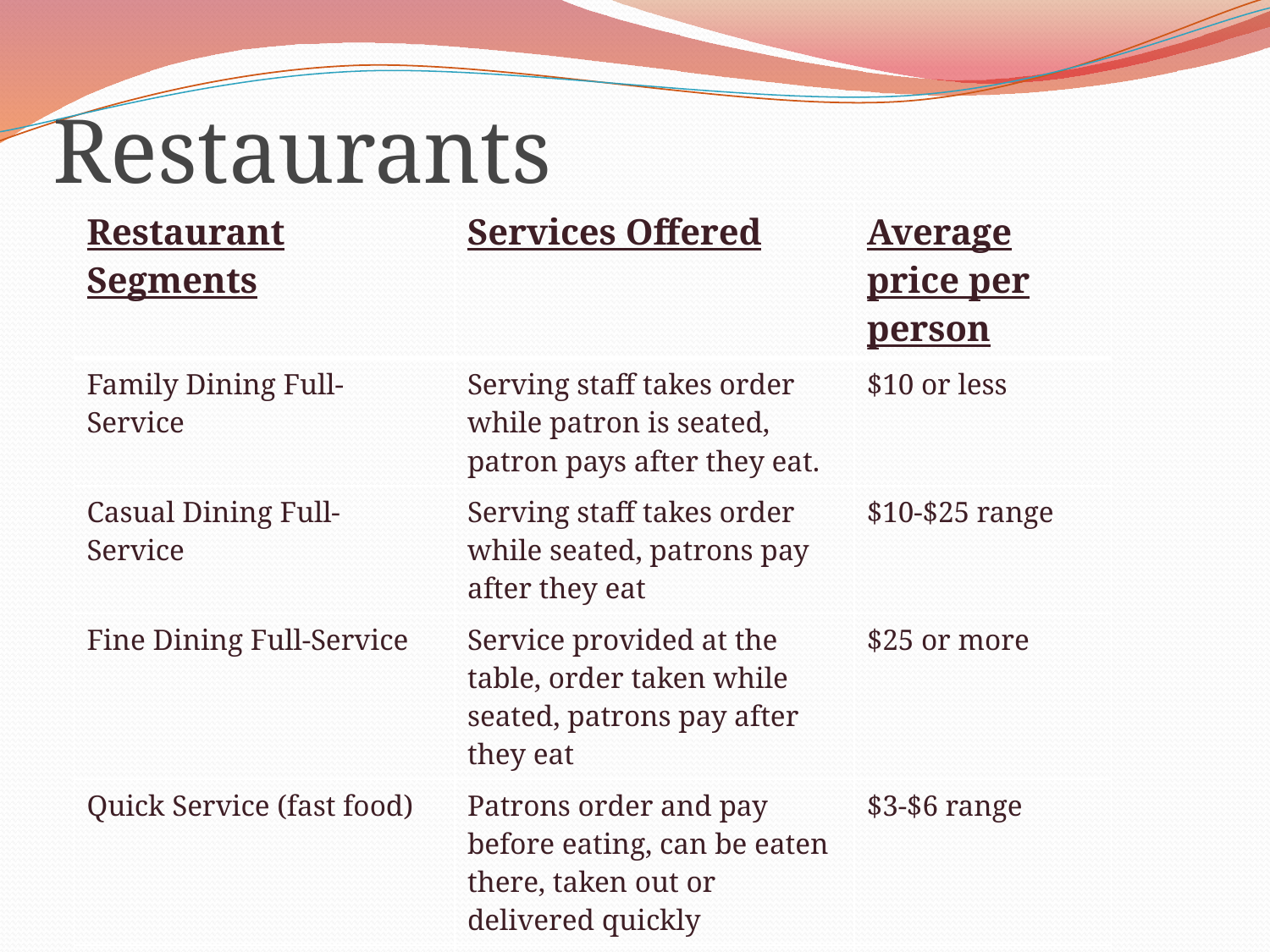

# Restaurants
| Restaurant Segments | Services Offered | Average price per person |
| --- | --- | --- |
| Family Dining Full- Service | Serving staff takes order while patron is seated, patron pays after they eat. | $10 or less |
| Casual Dining Full- Service | Serving staff takes order while seated, patrons pay after they eat | $10-$25 range |
| Fine Dining Full-Service | Service provided at the table, order taken while seated, patrons pay after they eat | $25 or more |
| Quick Service (fast food) | Patrons order and pay before eating, can be eaten there, taken out or delivered quickly | $3-$6 range |
| Quick Casual | Reasonably fast, order and pay before sitting, nice atmosphere, more authentic then quick service | $7-$9 |